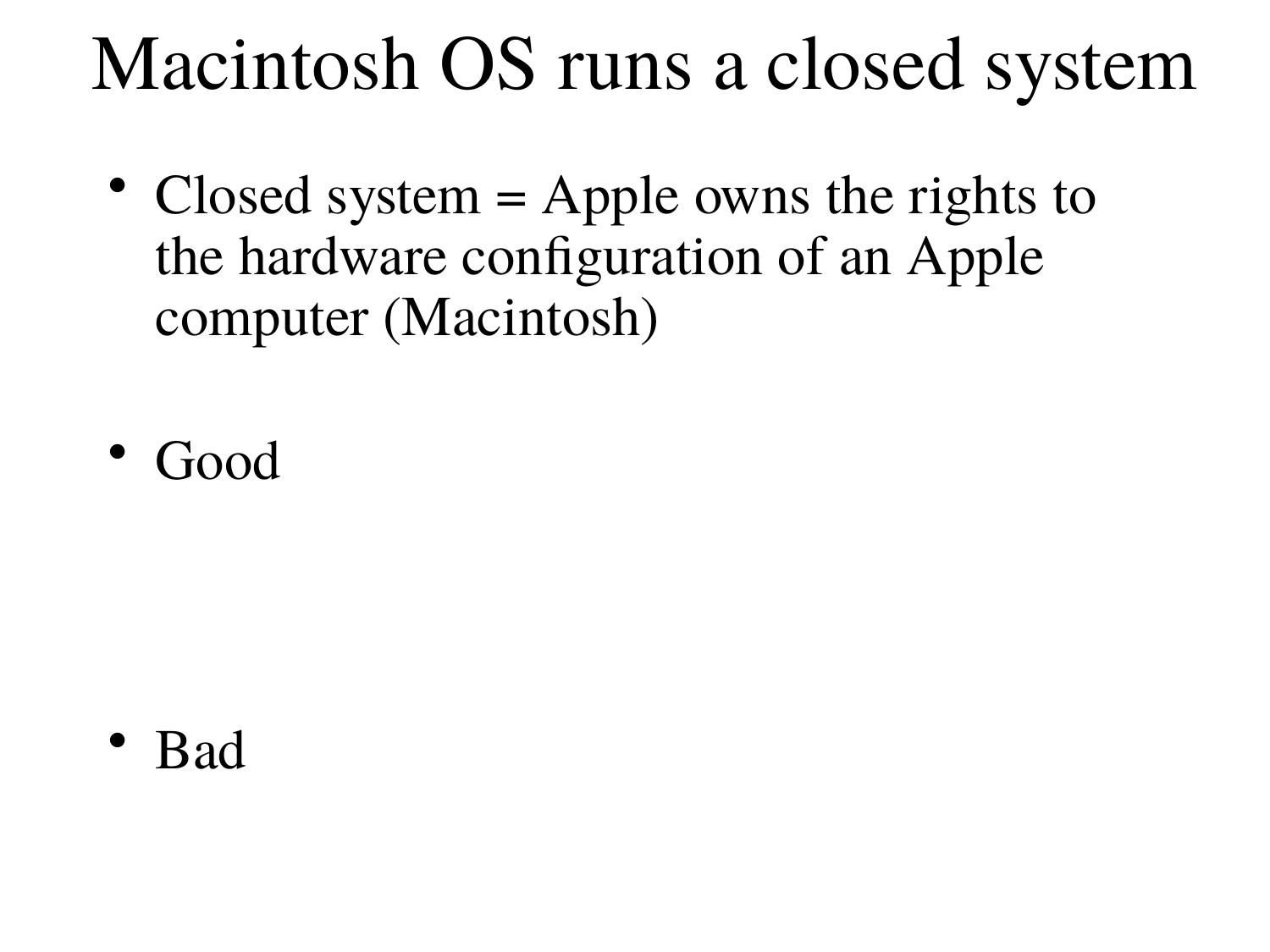

# Macintosh OS runs a closed system
Closed system = Apple owns the rights to the hardware configuration of an Apple computer (Macintosh)

Good

Bad